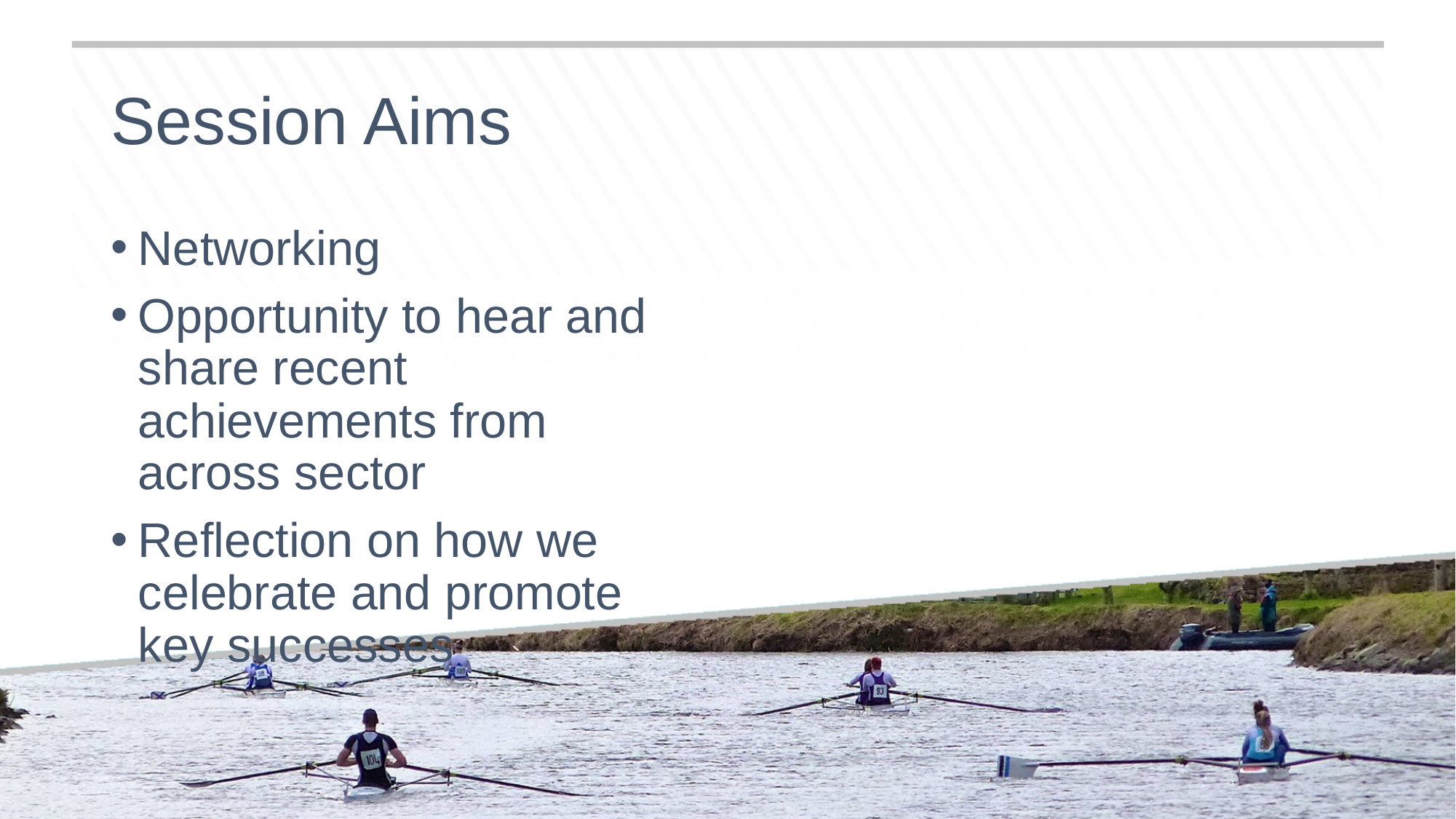

# Session Aims
Networking
Opportunity to hear and share recent achievements from across sector
Reflection on how we celebrate and promote key successes